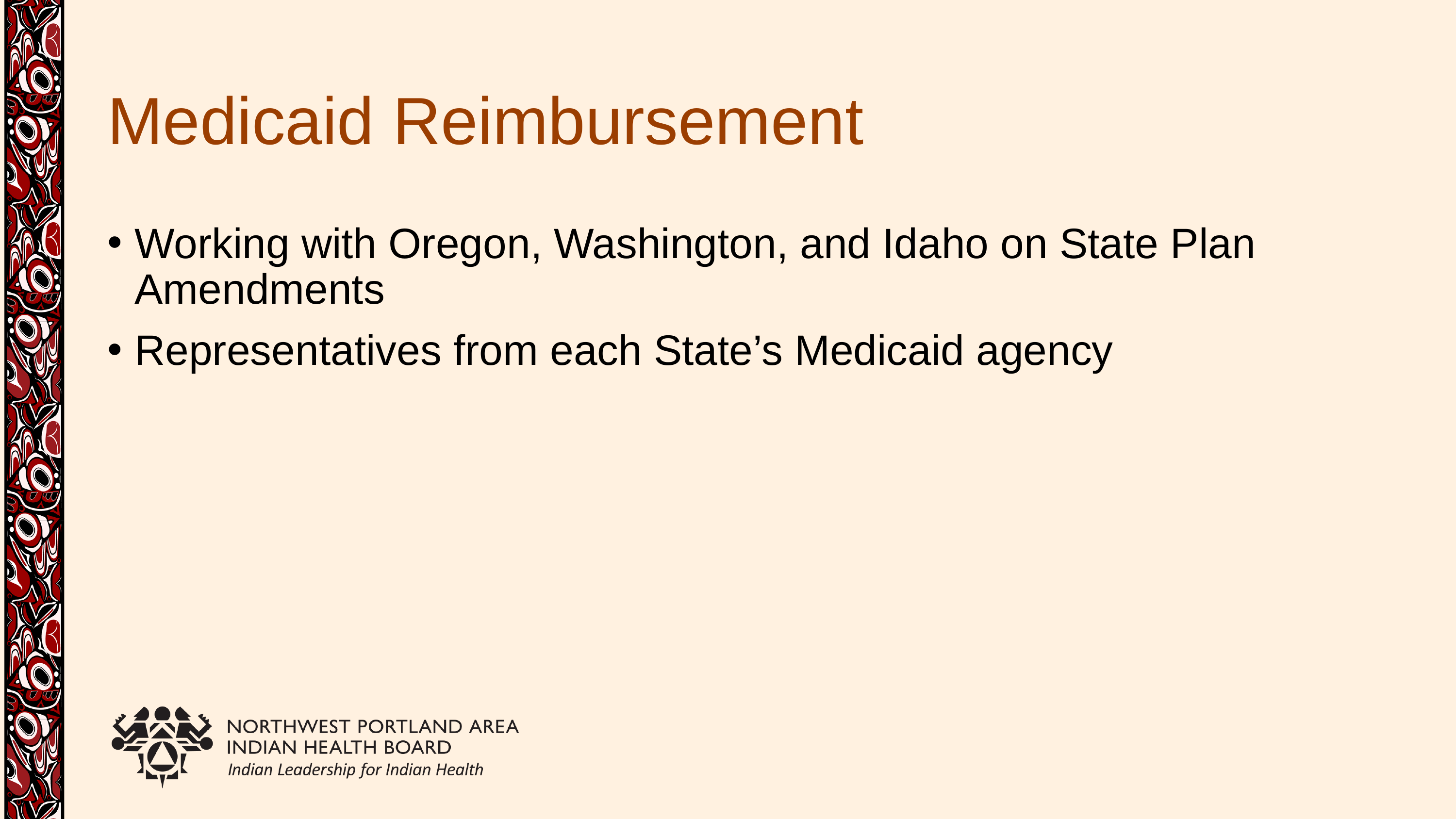

# Medicaid Reimbursement
Working with Oregon, Washington, and Idaho on State Plan Amendments
Representatives from each State’s Medicaid agency